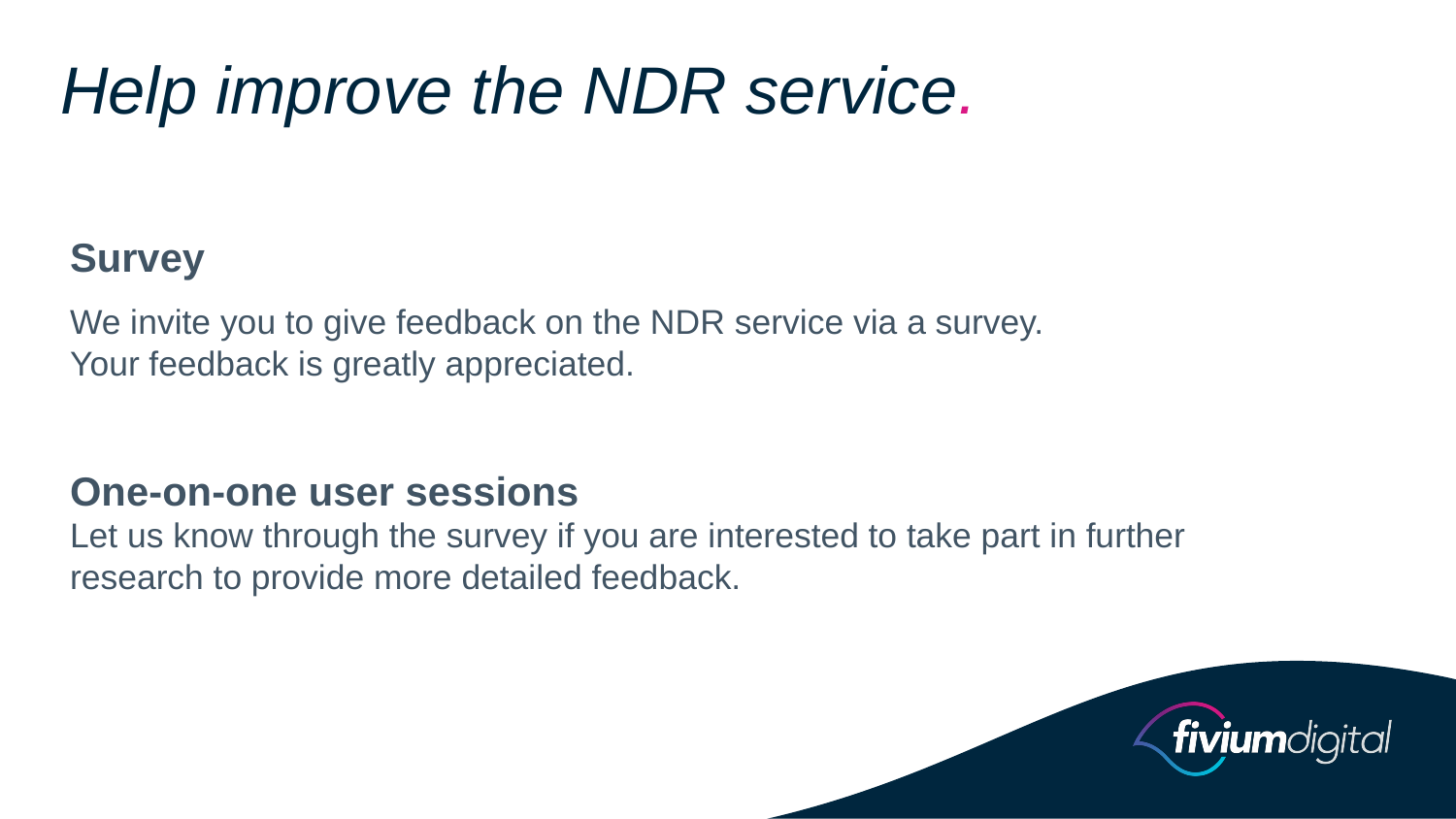

Help improve the NDR service.
Survey
We invite you to give feedback on the NDR service via a survey.
Your feedback is greatly appreciated.

One-on-one user sessions
Let us know through the survey if you are interested to take part in further research to provide more detailed feedback.